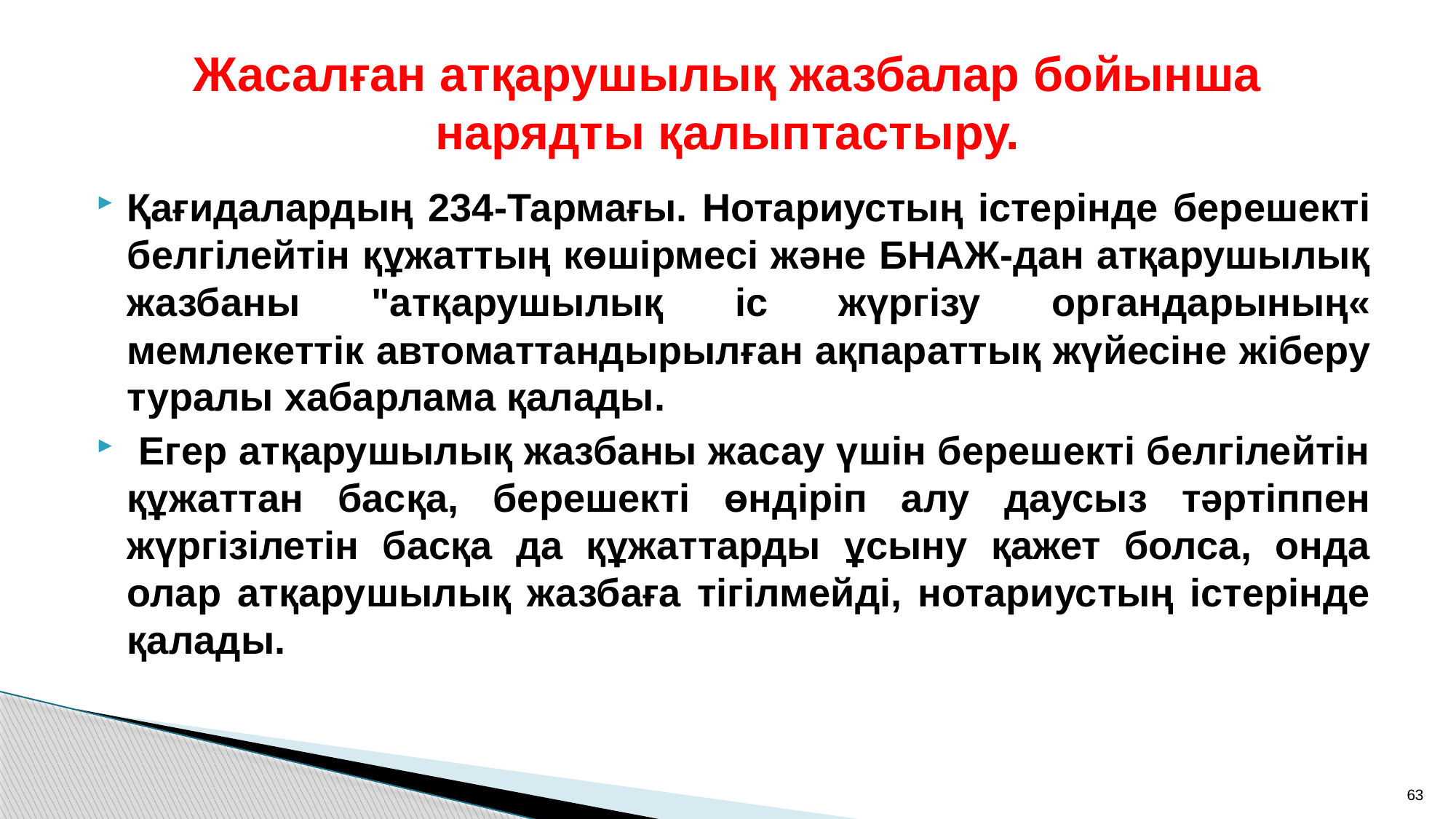

# Жасалған атқарушылық жазбалар бойынша нарядты қалыптастыру.
Қағидалардың 234-Тармағы. Нотариустың істерінде берешекті белгілейтін құжаттың көшірмесі және БНАЖ-дан атқарушылық жазбаны "атқарушылық іс жүргізу органдарының« мемлекеттік автоматтандырылған ақпараттық жүйесіне жіберу туралы хабарлама қалады.
 Егер атқарушылық жазбаны жасау үшін берешекті белгілейтін құжаттан басқа, берешекті өндіріп алу даусыз тәртіппен жүргізілетін басқа да құжаттарды ұсыну қажет болса, онда олар атқарушылық жазбаға тігілмейді, нотариустың істерінде қалады.
63